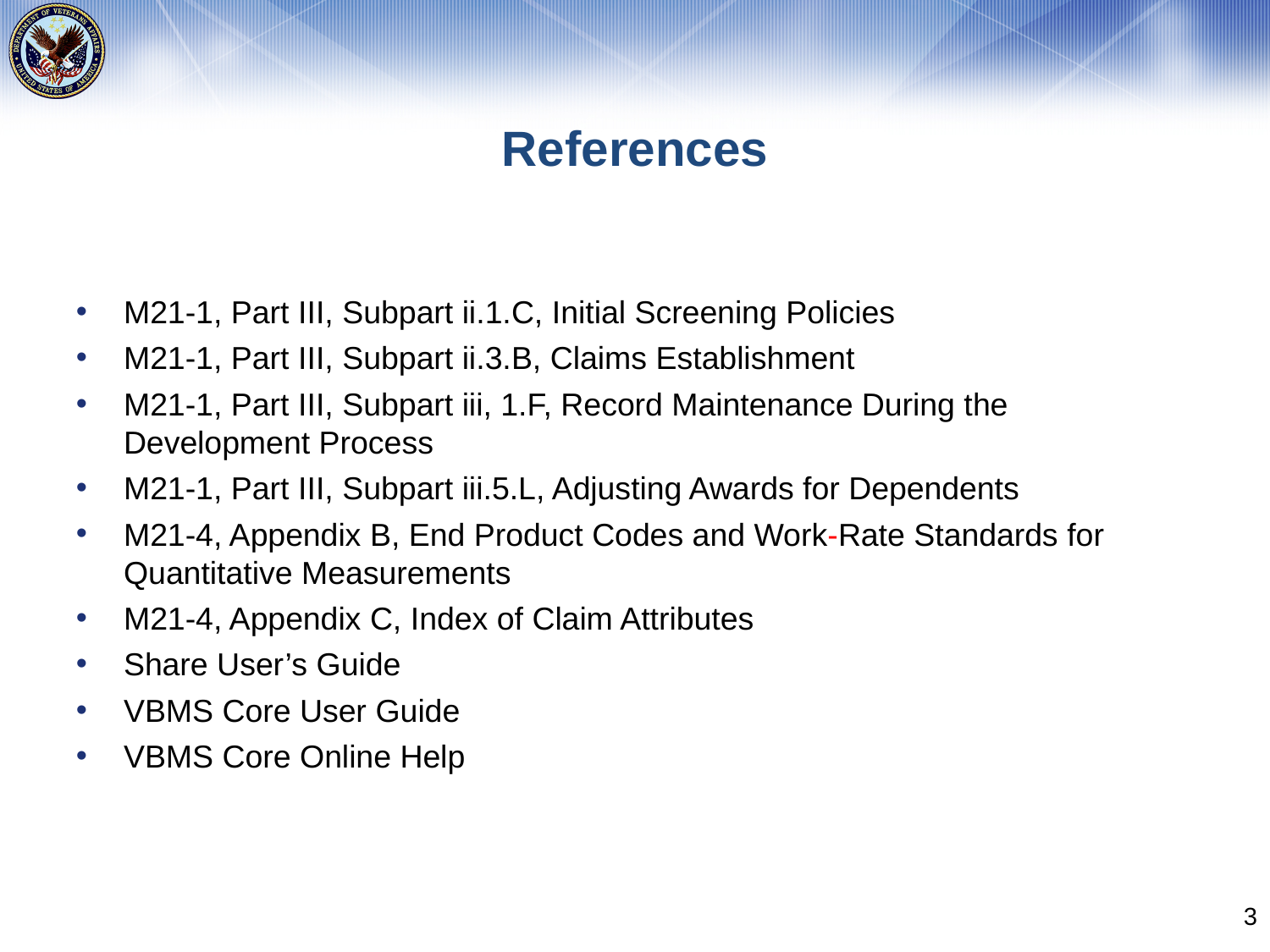

# References
M21-1, Part III, Subpart ii.1.C, Initial Screening Policies
M21-1, Part III, Subpart ii.3.B, Claims Establishment
M21-1, Part III, Subpart iii, 1.F, Record Maintenance During the Development Process
M21-1, Part III, Subpart iii.5.L, Adjusting Awards for Dependents
M21-4, Appendix B, End Product Codes and Work-Rate Standards for Quantitative Measurements
M21-4, Appendix C, Index of Claim Attributes
Share User’s Guide
VBMS Core User Guide
VBMS Core Online Help
3